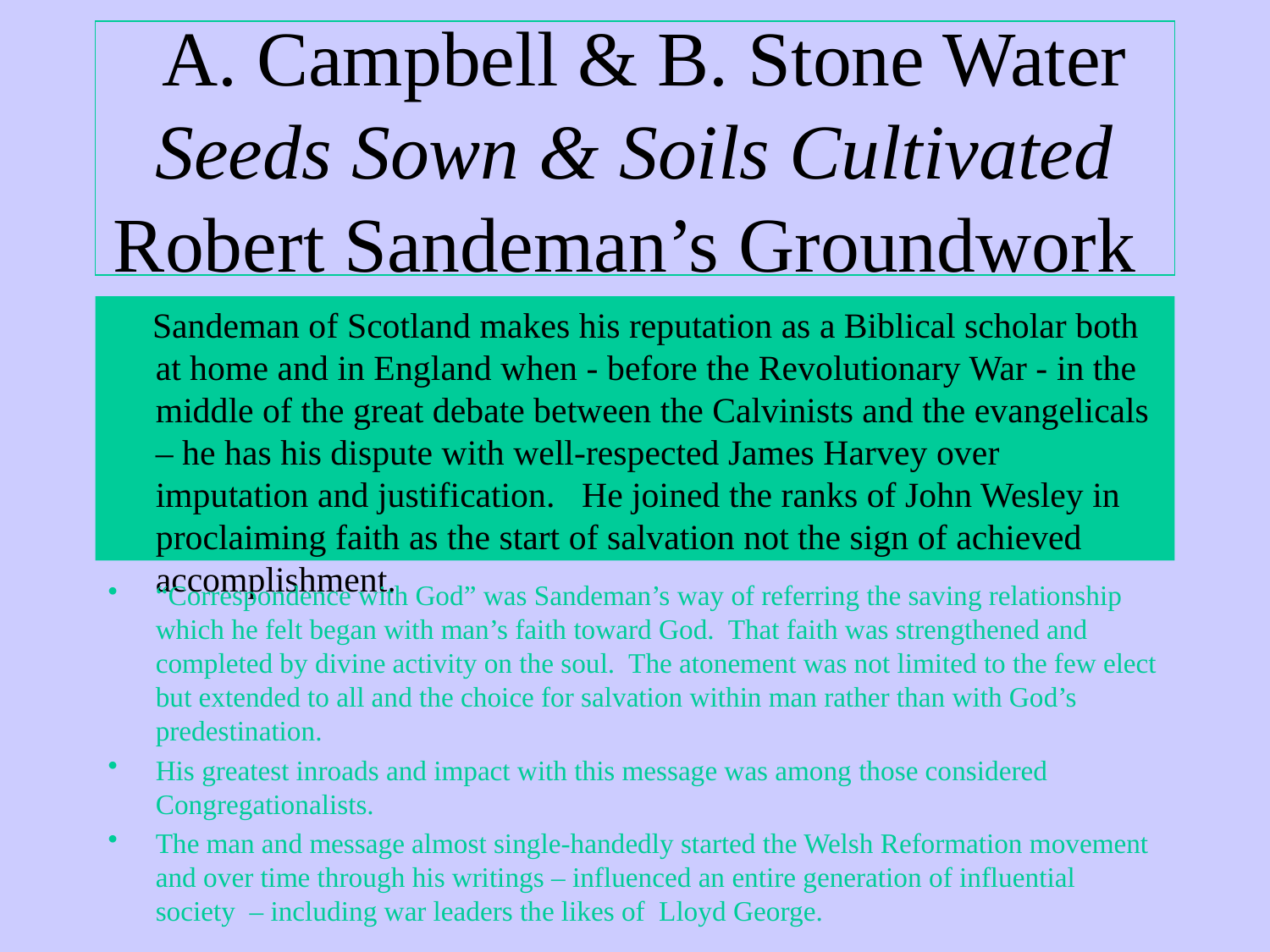

# A. Campbell & B. Stone Water Seeds Sown & Soils Cultivated Robert Sandeman’s Groundwork
     Sandeman of Scotland makes his reputation as a Biblical scholar both at home and in England when - before the Revolutionary War - in the middle of the great debate between the Calvinists and the evangelicals – he has his dispute with well-respected James Harvey over imputation and justification.   He joined the ranks of John Wesley in proclaiming faith as the start of salvation not the sign of achieved accomplishment.
“Correspondence with God” was Sandeman’s way of referring the saving relationship which he felt began with man’s faith toward God.  That faith was strengthened and completed by divine activity on the soul.  The atonement was not limited to the few elect but extended to all and the choice for salvation within man rather than with God’s predestination.
His greatest inroads and impact with this message was among those considered Congregationalists.
The man and message almost single-handedly started the Welsh Reformation movement and over time through his writings – influenced an entire generation of influential society  – including war leaders the likes of  Lloyd George.